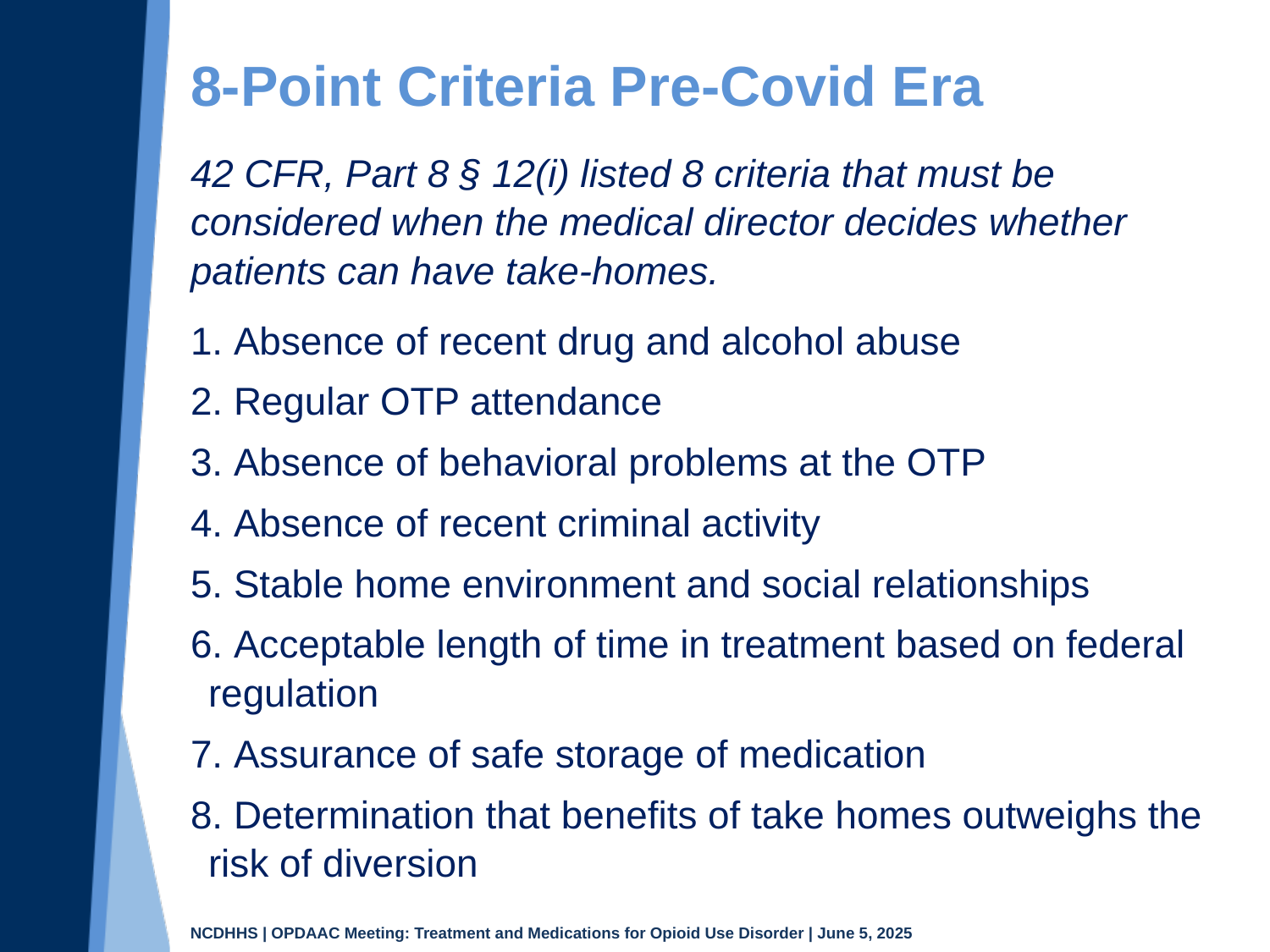

# 8-Point Criteria Pre-Covid Era
42 CFR, Part 8 § 12(i) listed 8 criteria that must be considered when the medical director decides whether patients can have take-homes.
 Absence of recent drug and alcohol abuse
 Regular OTP attendance
 Absence of behavioral problems at the OTP
 Absence of recent criminal activity
 Stable home environment and social relationships
 Acceptable length of time in treatment based on federal regulation
 Assurance of safe storage of medication
 Determination that benefits of take homes outweighs the risk of diversion